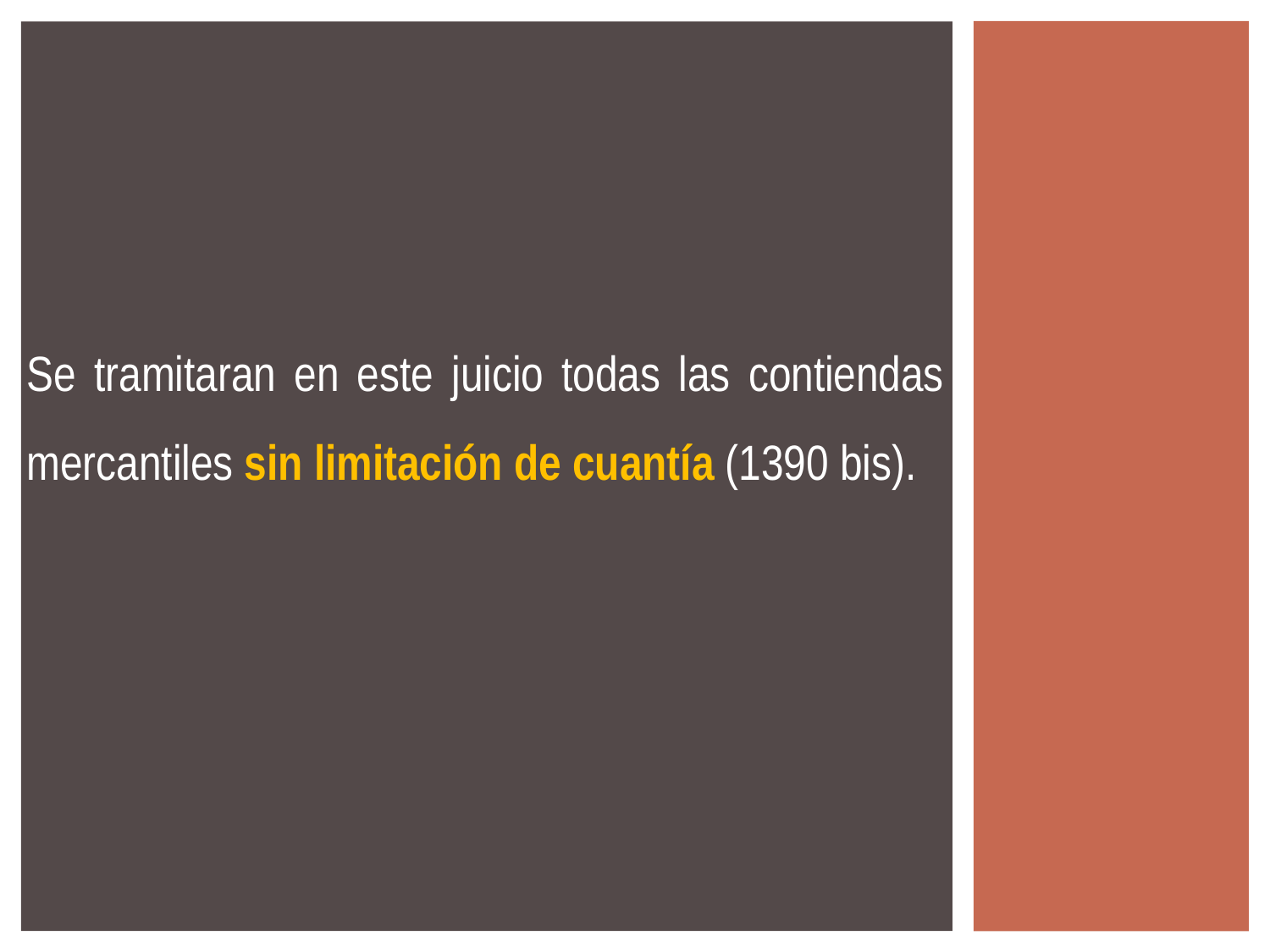

Se tramitaran en este juicio todas las contiendas mercantiles sin limitación de cuantía (1390 bis).